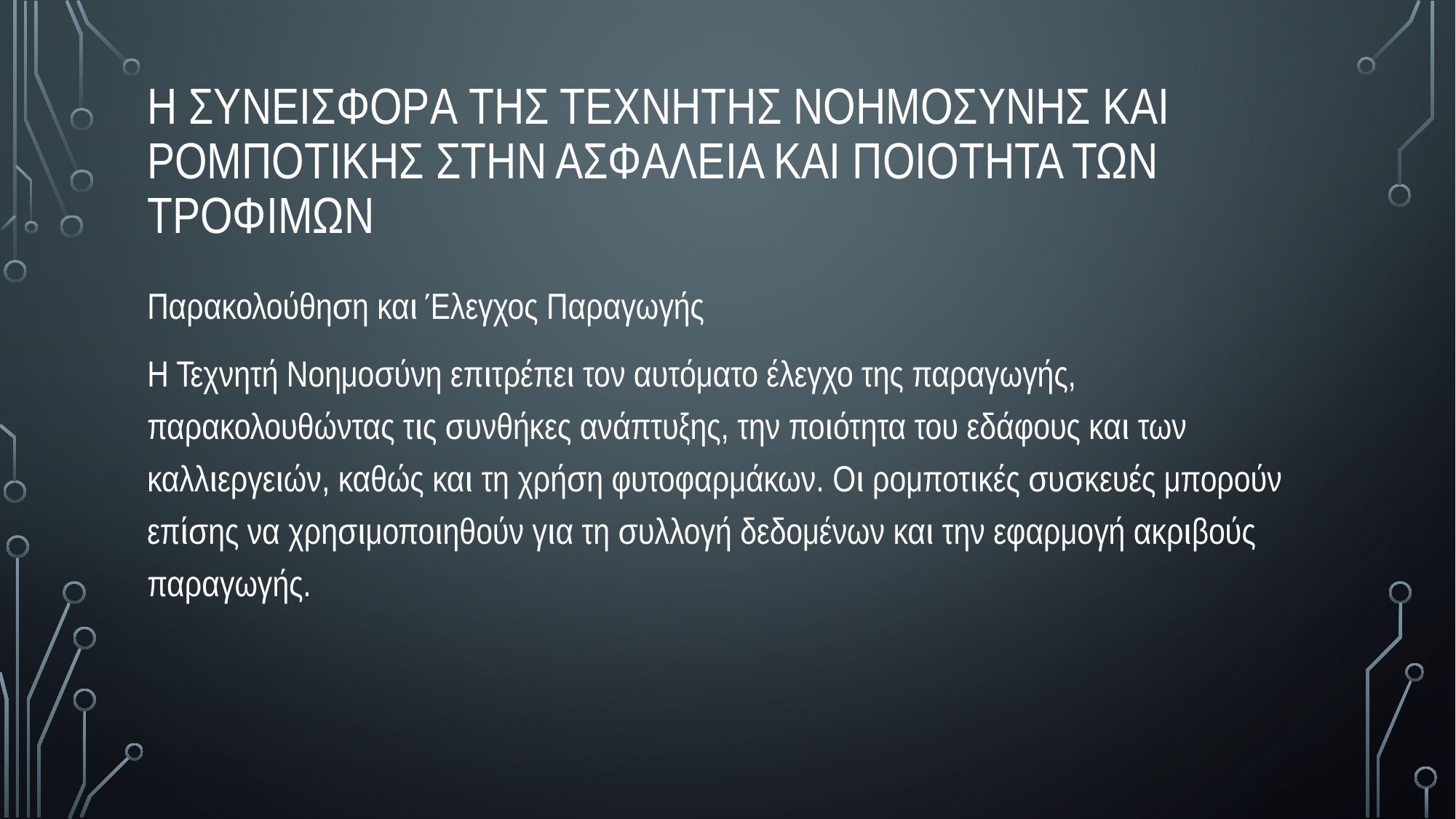

# Η Συνεισφορα της Τεχνητης Νοημοσυνης και Ρομποτικης στην Ασφαλεια και Ποιοτητα των Τροφιμων
Παρακολούθηση και Έλεγχος Παραγωγής
Η Τεχνητή Νοημοσύνη επιτρέπει τον αυτόματο έλεγχο της παραγωγής, παρακολουθώντας τις συνθήκες ανάπτυξης, την ποιότητα του εδάφους και των καλλιεργειών, καθώς και τη χρήση φυτοφαρμάκων. Οι ρομποτικές συσκευές μπορούν επίσης να χρησιμοποιηθούν για τη συλλογή δεδομένων και την εφαρμογή ακριβούς παραγωγής.